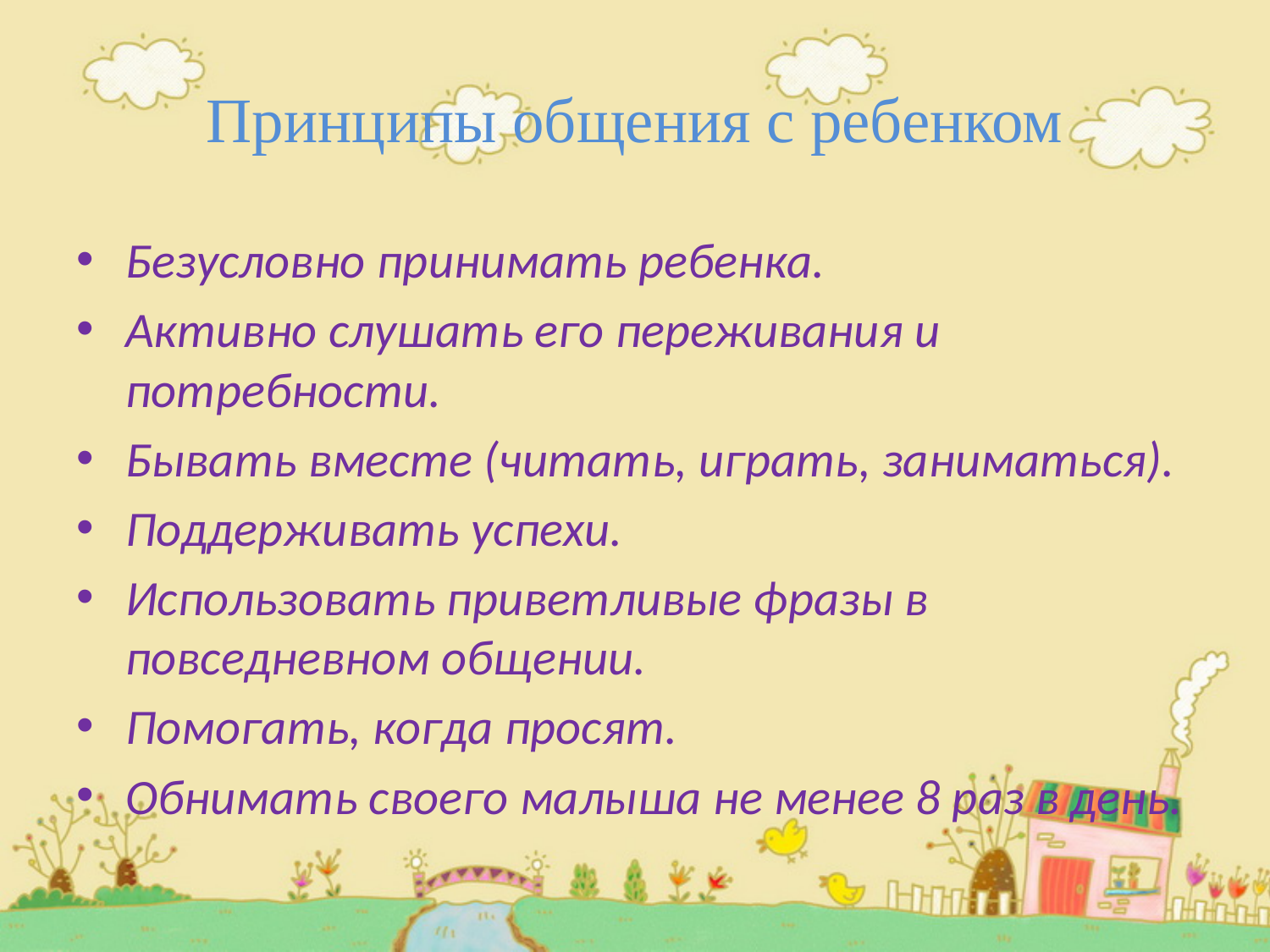

# Принципы общения с ребенком
Безусловно принимать ребенка.
Активно слушать его переживания и потребности.
Бывать вместе (читать, играть, заниматься).
Поддерживать успехи.
Использовать приветливые фразы в повседневном общении.
Помогать, когда просят.
Обнимать своего малыша не менее 8 раз в день.